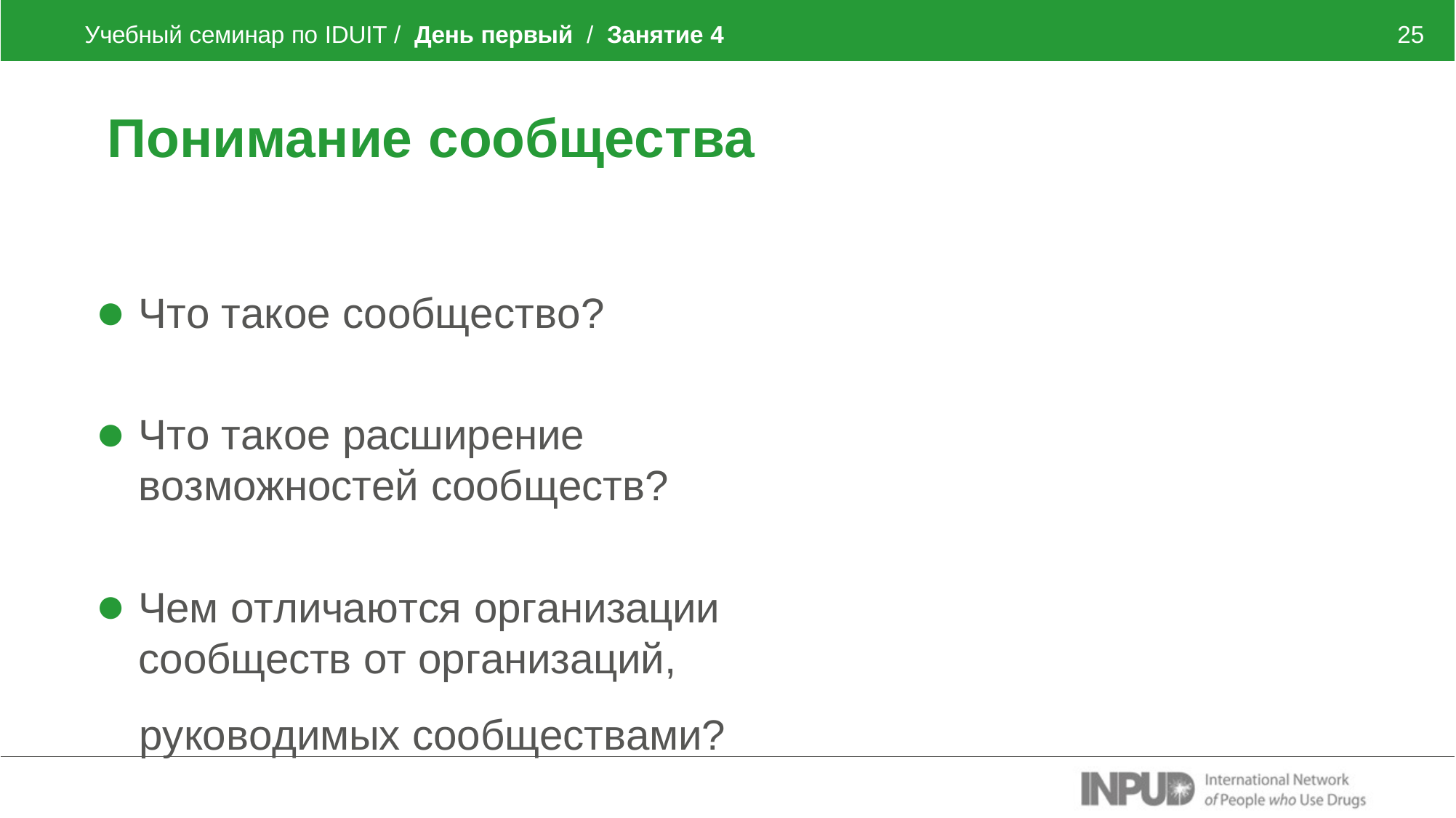

Учебный семинар по IDUIT /  День первый  /  Занятие 4
25
Понимание сообщества

Что такое сообщество?

Что такое расширение возможностей сообществ?

Чем отличаются организации сообществ от организаций,
руководимых сообществами?